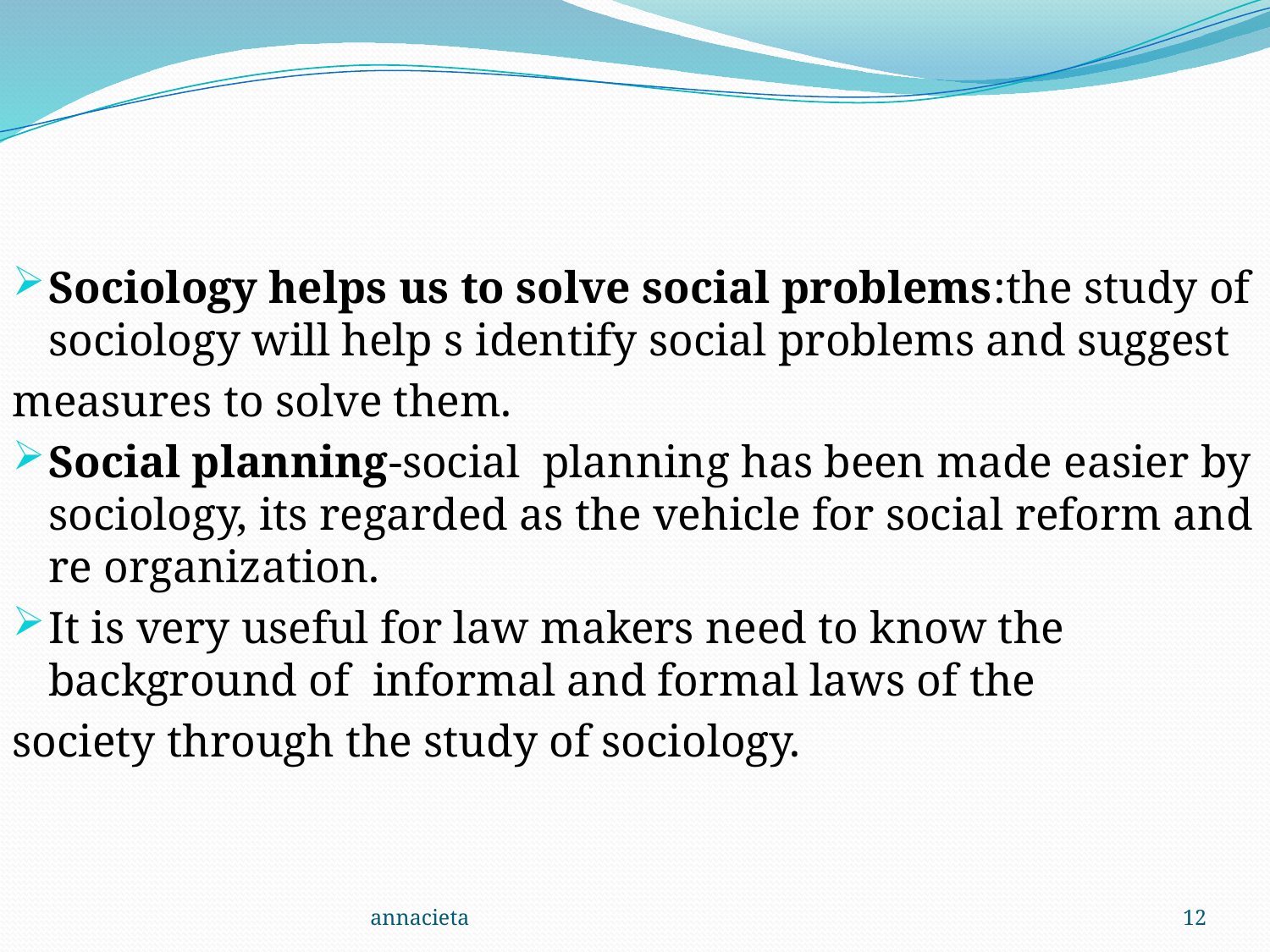

#
Sociology helps us to solve social problems:the study of sociology will help s identify social problems and suggest
measures to solve them.
Social planning-social  planning has been made easier by sociology, its regarded as the vehicle for social reform and re organization.
It is very useful for law makers need to know the background of  informal and formal laws of the
society through the study of sociology.

annacieta
12